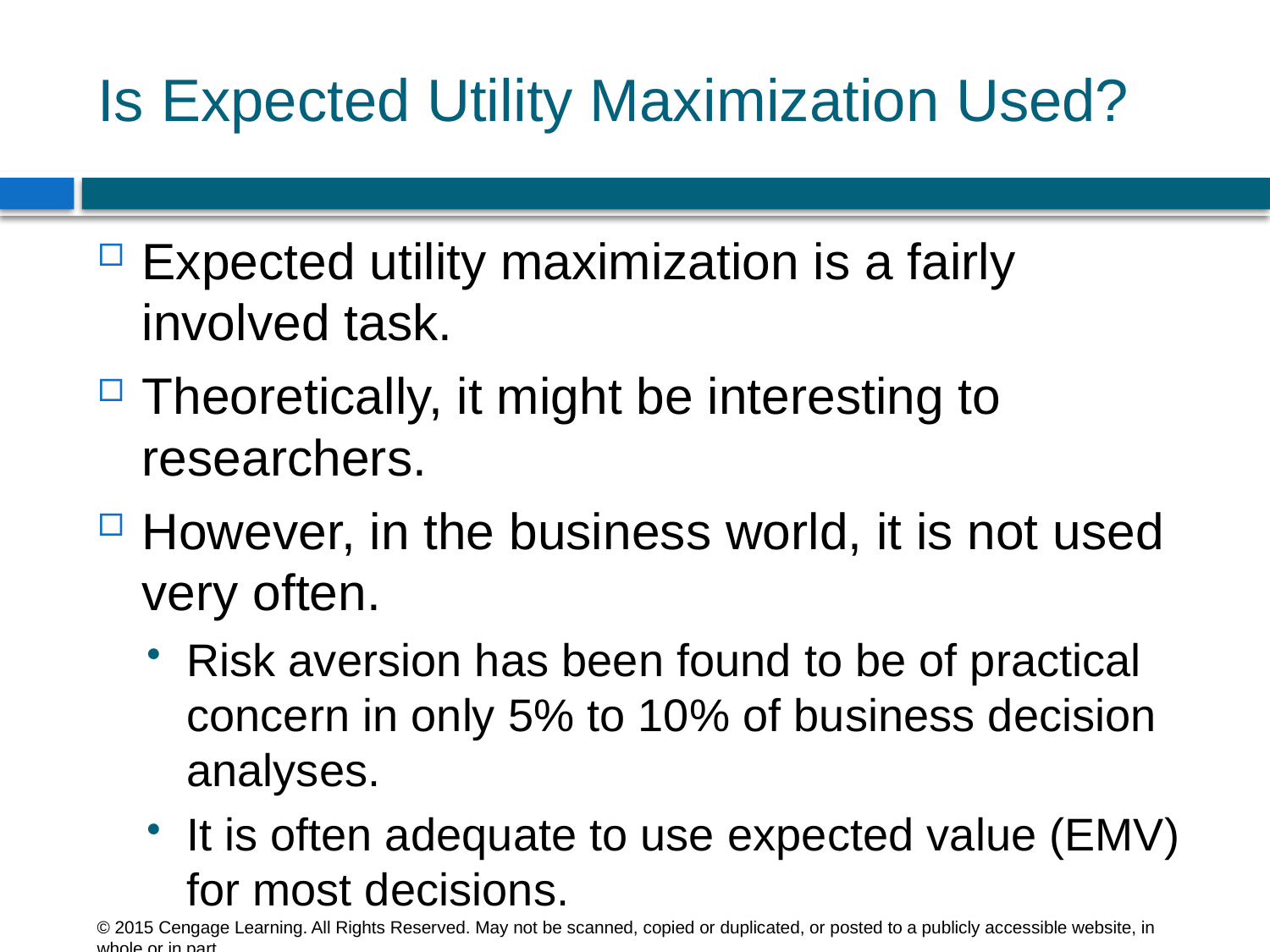

# Is Expected Utility Maximization Used?
Expected utility maximization is a fairly involved task.
Theoretically, it might be interesting to researchers.
However, in the business world, it is not used very often.
Risk aversion has been found to be of practical concern in only 5% to 10% of business decision analyses.
It is often adequate to use expected value (EMV) for most decisions.